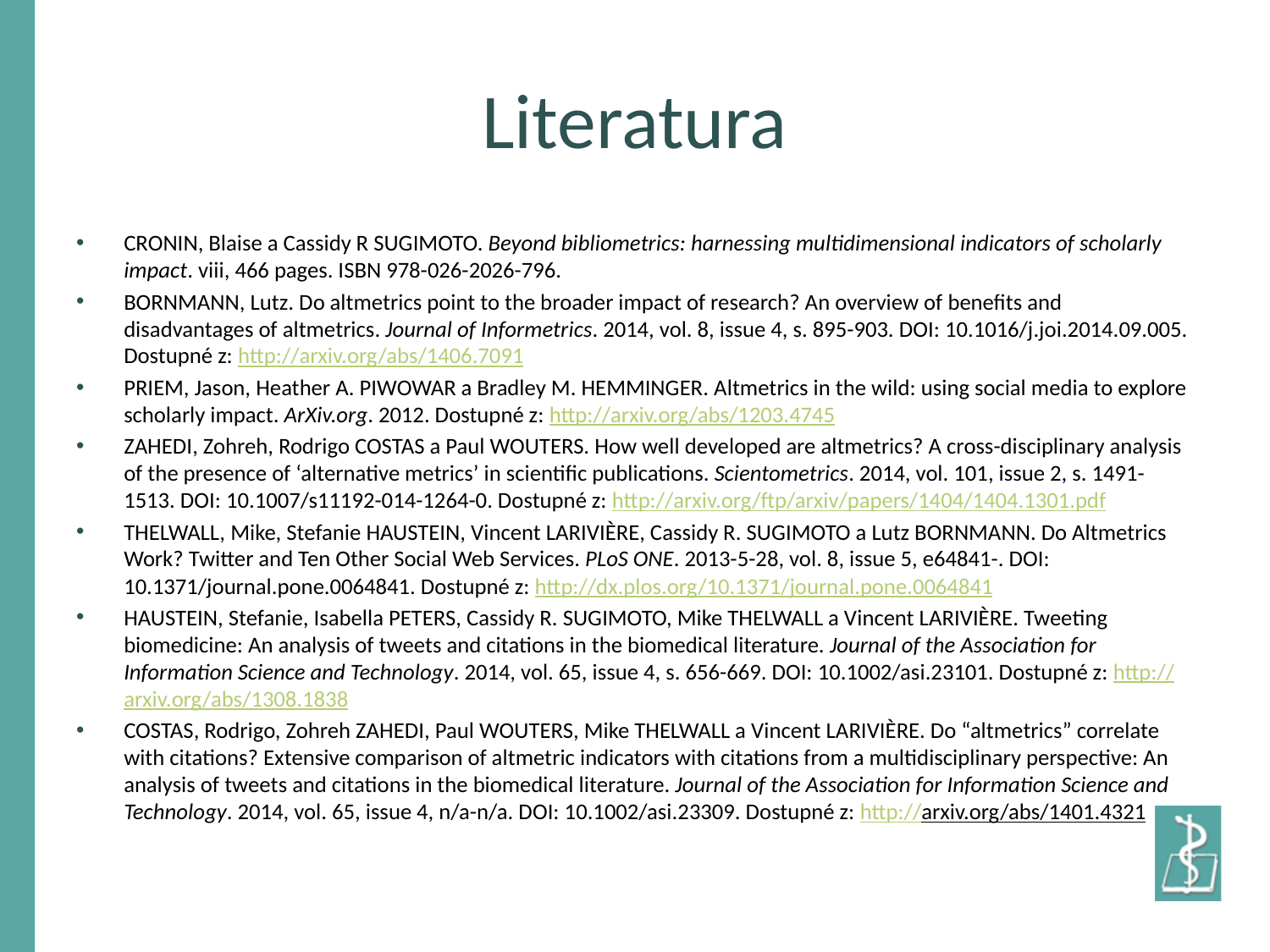

# Literatura
CRONIN, Blaise a Cassidy R SUGIMOTO. Beyond bibliometrics: harnessing multidimensional indicators of scholarly impact. viii, 466 pages. ISBN 978-026-2026-796.
BORNMANN, Lutz. Do altmetrics point to the broader impact of research? An overview of benefits and disadvantages of altmetrics. Journal of Informetrics. 2014, vol. 8, issue 4, s. 895-903. DOI: 10.1016/j.joi.2014.09.005. Dostupné z: http://arxiv.org/abs/1406.7091
PRIEM, Jason, Heather A. PIWOWAR a Bradley M. HEMMINGER. Altmetrics in the wild: using social media to explore scholarly impact. ArXiv.org. 2012. Dostupné z: http://arxiv.org/abs/1203.4745
ZAHEDI, Zohreh, Rodrigo COSTAS a Paul WOUTERS. How well developed are altmetrics? A cross-disciplinary analysis of the presence of ‘alternative metrics’ in scientific publications. Scientometrics. 2014, vol. 101, issue 2, s. 1491-1513. DOI: 10.1007/s11192-014-1264-0. Dostupné z: http://arxiv.org/ftp/arxiv/papers/1404/1404.1301.pdf
THELWALL, Mike, Stefanie HAUSTEIN, Vincent LARIVIÈRE, Cassidy R. SUGIMOTO a Lutz BORNMANN. Do Altmetrics Work? Twitter and Ten Other Social Web Services. PLoS ONE. 2013-5-28, vol. 8, issue 5, e64841-. DOI: 10.1371/journal.pone.0064841. Dostupné z: http://dx.plos.org/10.1371/journal.pone.0064841
HAUSTEIN, Stefanie, Isabella PETERS, Cassidy R. SUGIMOTO, Mike THELWALL a Vincent LARIVIÈRE. Tweeting biomedicine: An analysis of tweets and citations in the biomedical literature. Journal of the Association for Information Science and Technology. 2014, vol. 65, issue 4, s. 656-669. DOI: 10.1002/asi.23101. Dostupné z: http://arxiv.org/abs/1308.1838
COSTAS, Rodrigo, Zohreh ZAHEDI, Paul WOUTERS, Mike THELWALL a Vincent LARIVIÈRE. Do “altmetrics” correlate with citations? Extensive comparison of altmetric indicators with citations from a multidisciplinary perspective: An analysis of tweets and citations in the biomedical literature. Journal of the Association for Information Science and Technology. 2014, vol. 65, issue 4, n/a-n/a. DOI: 10.1002/asi.23309. Dostupné z: http://arxiv.org/abs/1401.4321